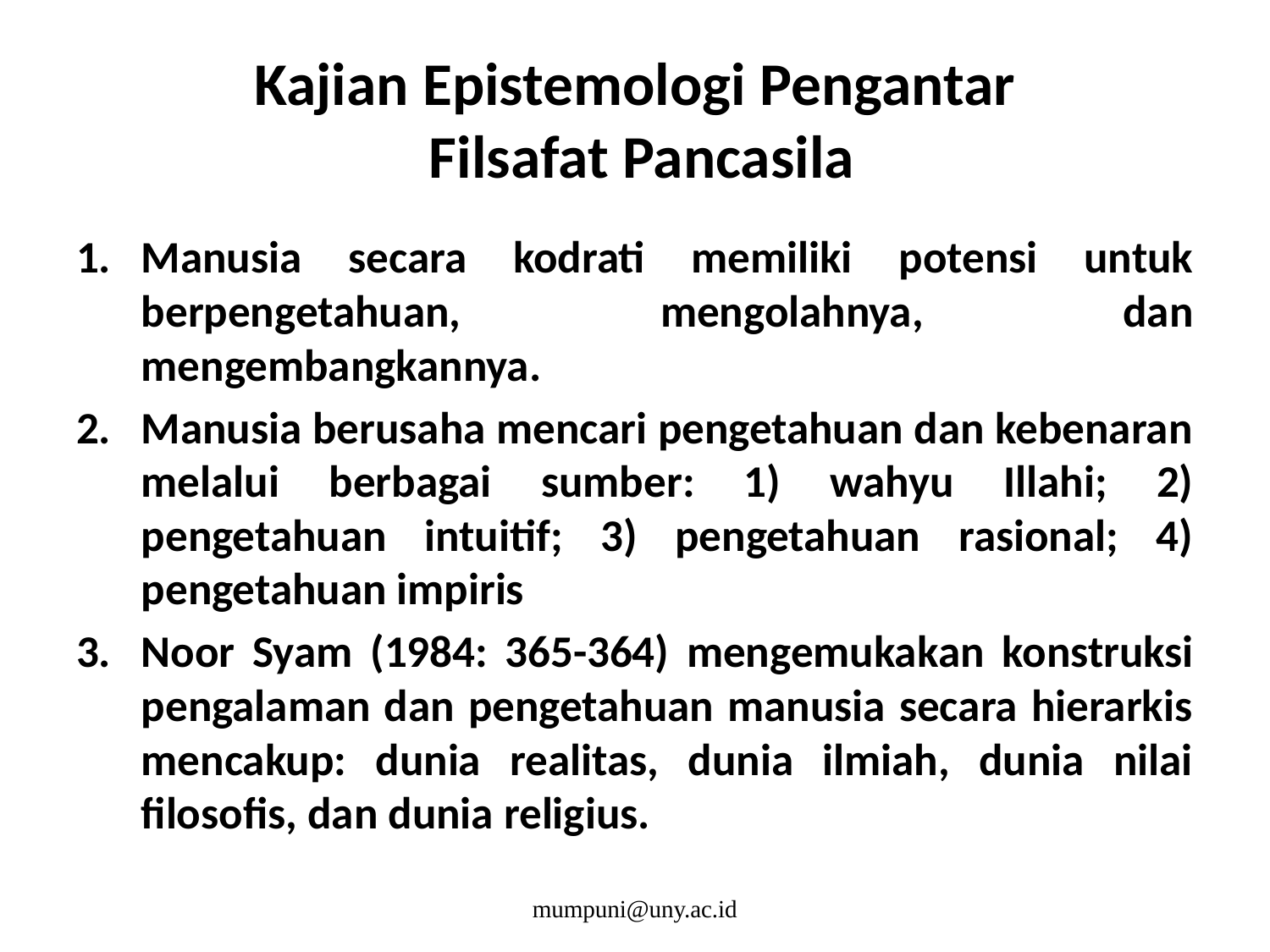

# Kajian Epistemologi Pengantar Filsafat Pancasila
Manusia secara kodrati memiliki potensi untuk berpengetahuan, mengolahnya, dan mengembangkannya.
Manusia berusaha mencari pengetahuan dan kebenaran melalui berbagai sumber: 1) wahyu Illahi; 2) pengetahuan intuitif; 3) pengetahuan rasional; 4) pengetahuan impiris
Noor Syam (1984: 365-364) mengemukakan konstruksi pengalaman dan pengetahuan manusia secara hierarkis mencakup: dunia realitas, dunia ilmiah, dunia nilai filosofis, dan dunia religius.
mumpuni@uny.ac.id